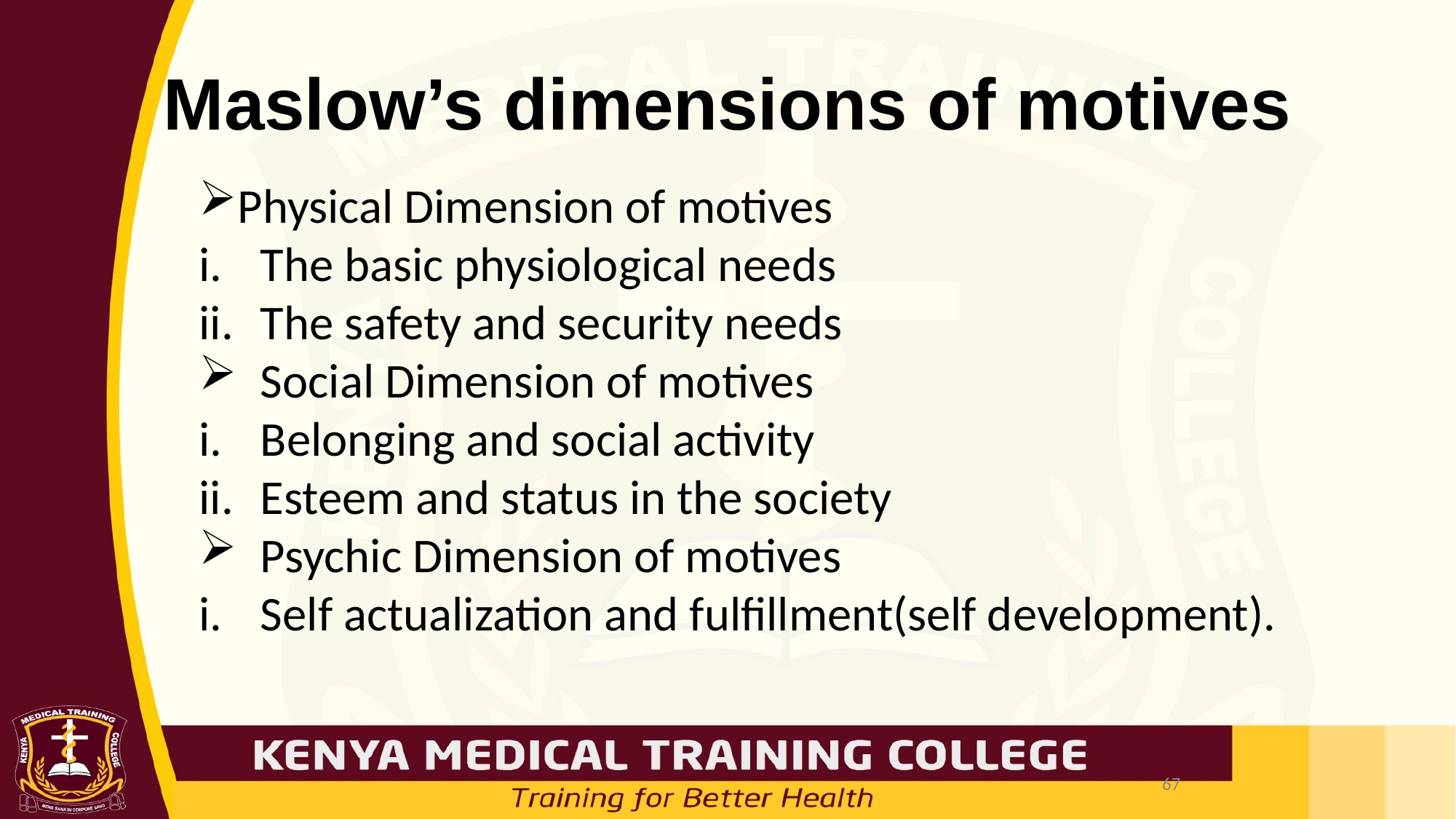

# Maslow’s dimensions of motives
Physical Dimension of motives
The basic physiological needs
The safety and security needs
Social Dimension of motives
Belonging and social activity
Esteem and status in the society
Psychic Dimension of motives
Self actualization and fulfillment(self development).
67